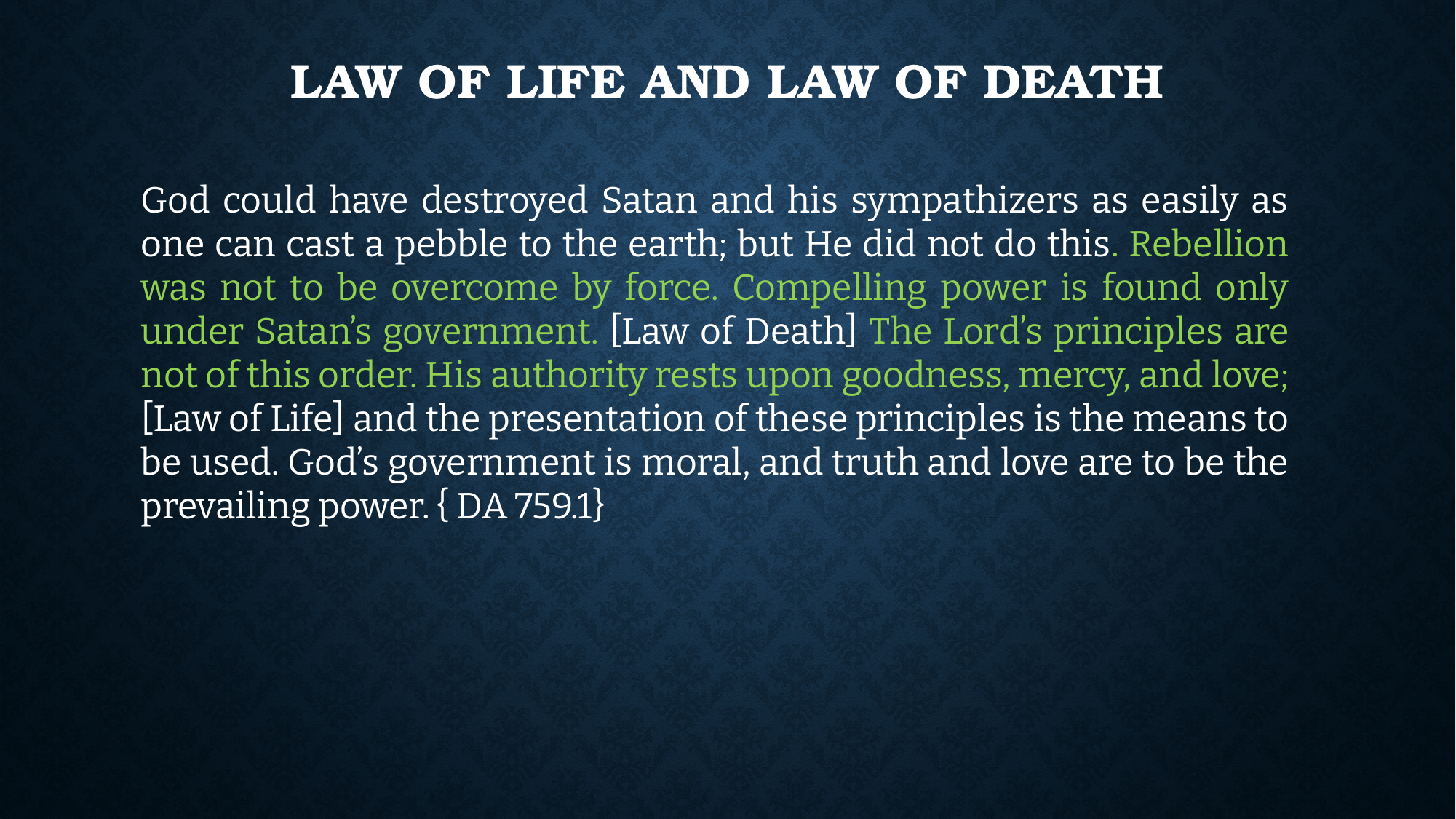

# Law of Life and Law of Death
God could have destroyed Satan and his sympathizers as easily as one can cast a pebble to the earth; but He did not do this. Rebellion was not to be overcome by force. Compelling power is found only under Satan’s government. [Law of Death] The Lord’s principles are not of this order. His authority rests upon goodness, mercy, and love; [Law of Life] and the presentation of these principles is the means to be used. God’s government is moral, and truth and love are to be the prevailing power. { DA 759.1}